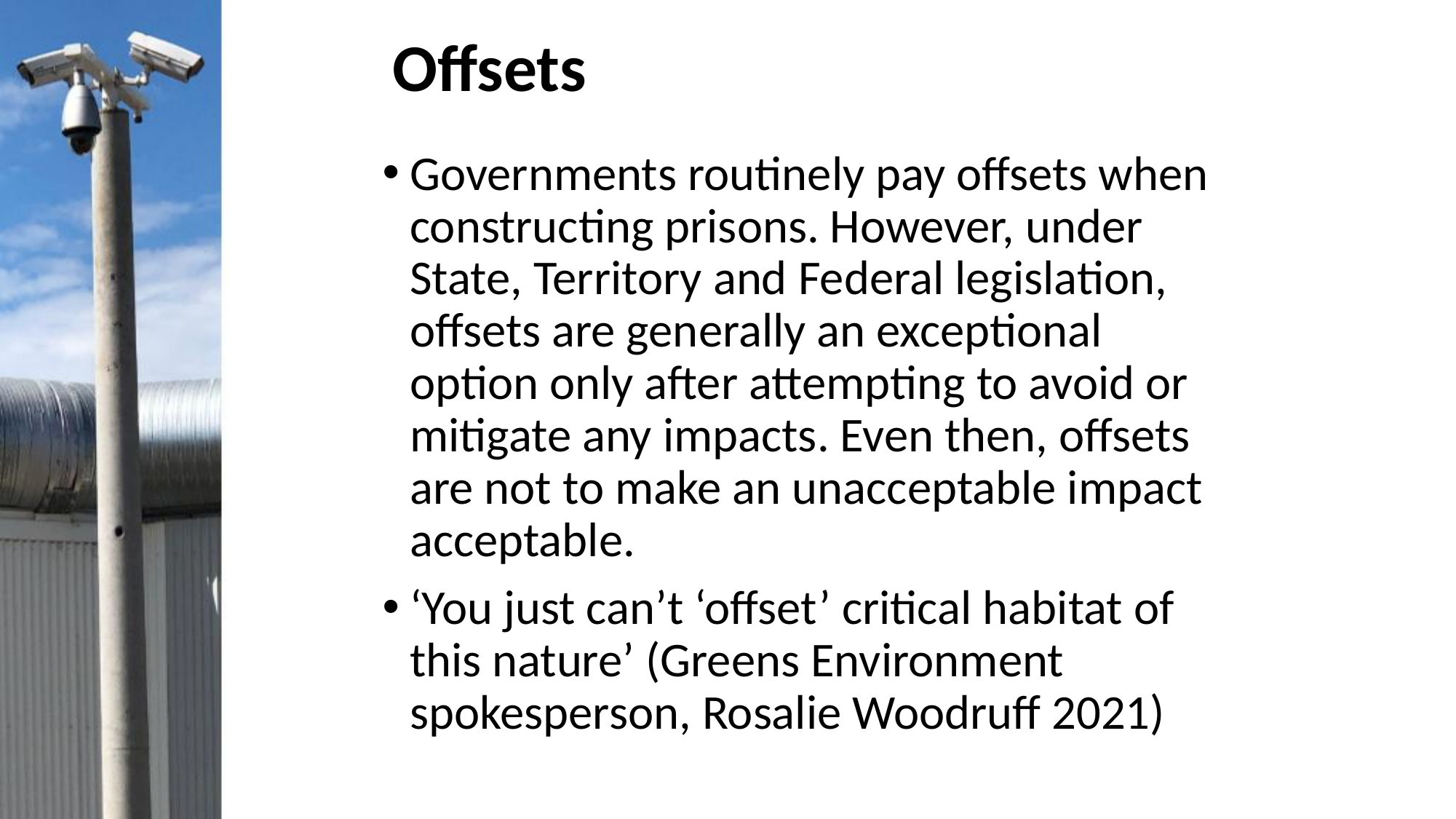

# Offsets
Governments routinely pay offsets when constructing prisons. However, under State, Territory and Federal legislation, offsets are generally an exceptional option only after attempting to avoid or mitigate any impacts. Even then, offsets are not to make an unacceptable impact acceptable.
‘You just can’t ‘offset’ critical habitat of this nature’ (Greens Environment spokesperson, Rosalie Woodruff 2021)